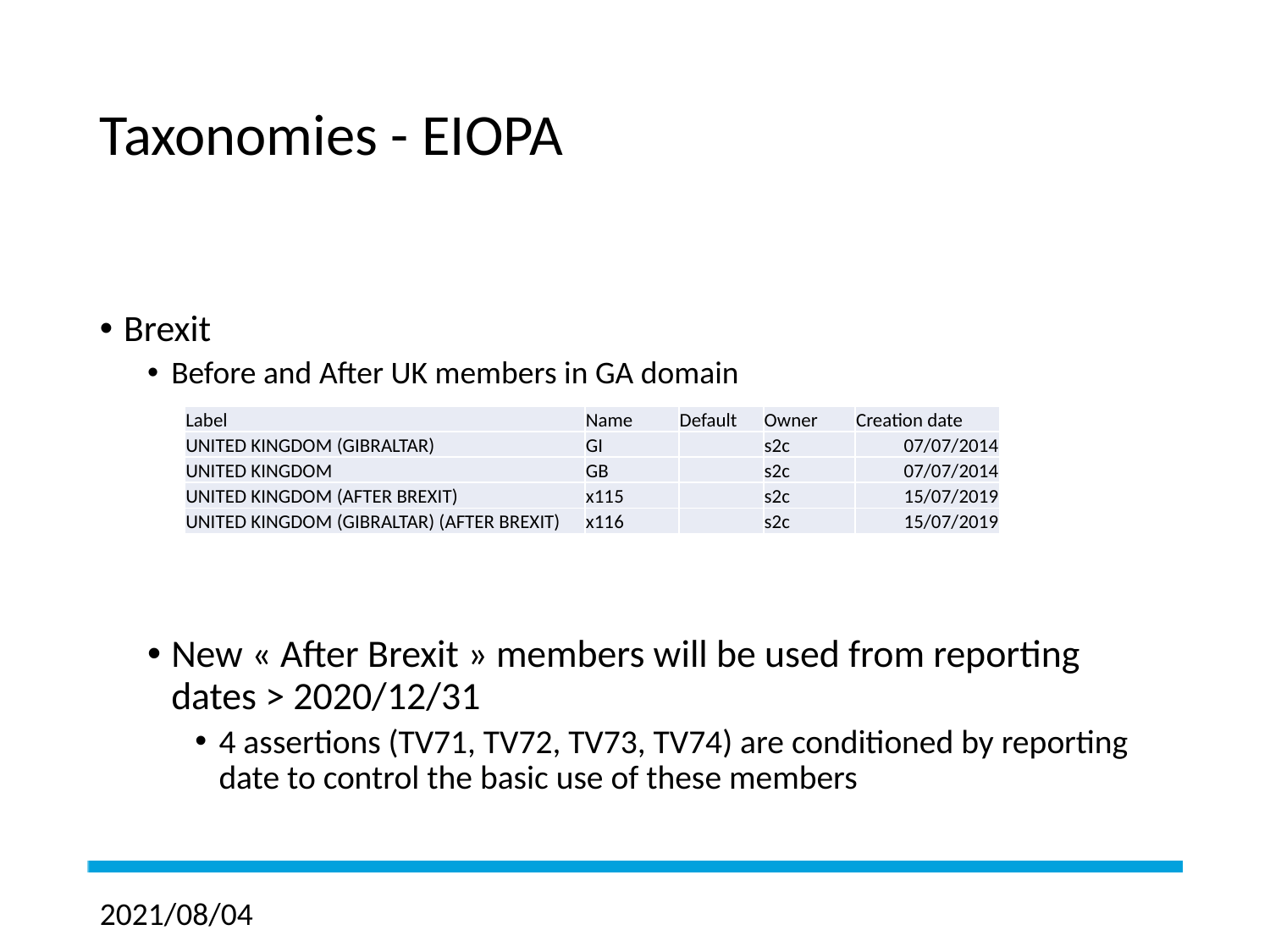

# Taxonomies - EIOPA
Brexit
Before and After UK members in GA domain

New « After Brexit » members will be used from reporting dates > 2020/12/31
4 assertions (TV71, TV72, TV73, TV74) are conditioned by reporting date to control the basic use of these members
| Label | Name | Default | Owner | Creation date |
| --- | --- | --- | --- | --- |
| UNITED KINGDOM (GIBRALTAR) | GI |  | s2c | 07/07/2014 |
| UNITED KINGDOM | GB |  | s2c | 07/07/2014 |
| UNITED KINGDOM (AFTER BREXIT) | x115 |  | s2c | 15/07/2019 |
| UNITED KINGDOM (GIBRALTAR) (AFTER BREXIT) | x116 |  | s2c | 15/07/2019 |
2021/08/04